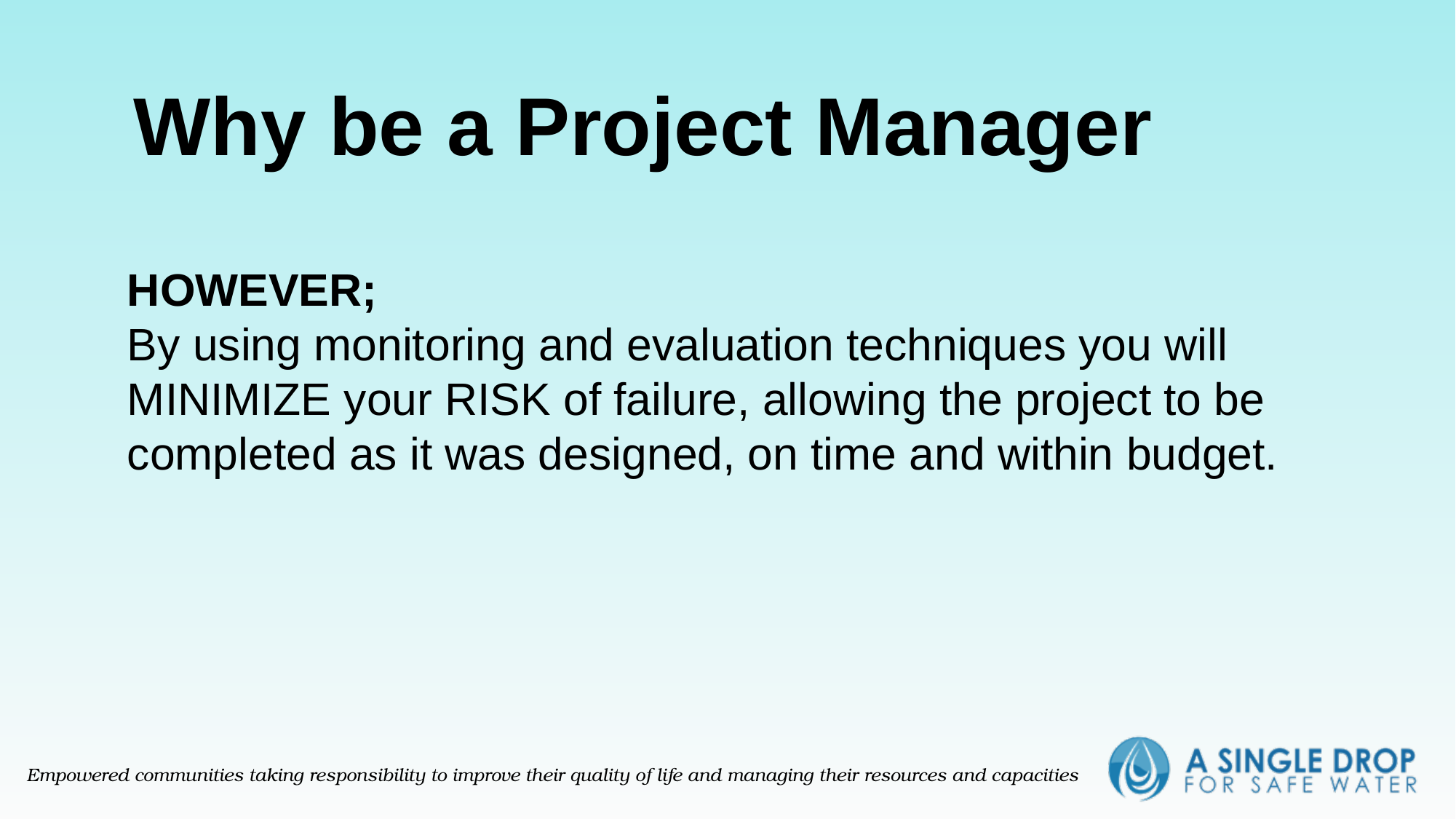

Why be a Project Manager

HOWEVER;
By using monitoring and evaluation techniques you will MINIMIZE your RISK of failure, allowing the project to be completed as it was designed, on time and within budget.